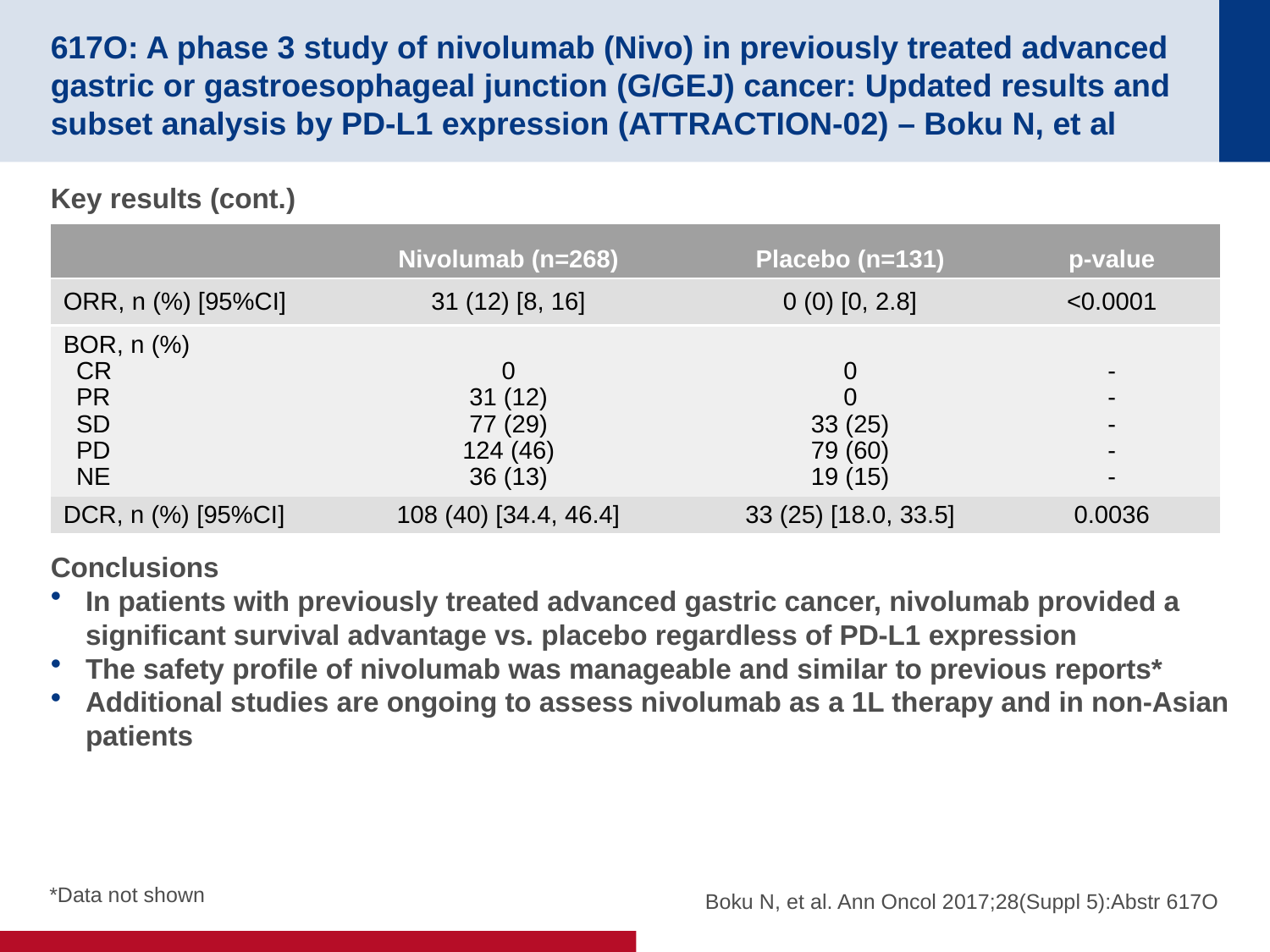

# 617O: A phase 3 study of nivolumab (Nivo) in previously treated advanced gastric or gastroesophageal junction (G/GEJ) cancer: Updated results and subset analysis by PD-L1 expression (ATTRACTION-02) – Boku N, et al
Key results (cont.)
Conclusions
In patients with previously treated advanced gastric cancer, nivolumab provided a significant survival advantage vs. placebo regardless of PD-L1 expression
The safety profile of nivolumab was manageable and similar to previous reports*
Additional studies are ongoing to assess nivolumab as a 1L therapy and in non-Asian patients

|  | Nivolumab (n=268) | Placebo (n=131) | p-value |
| --- | --- | --- | --- |
| ORR, n (%) [95%CI] | 31 (12) [8, 16] | 0 (0) [0, 2.8] | <0.0001 |
| BOR, n (%) CR PR SD PD NE | 0 31 (12) 77 (29) 124 (46) 36 (13) | 0 0 33 (25) 79 (60) 19 (15) | - - - - - |
| DCR, n (%) [95%CI] | 108 (40) [34.4, 46.4] | 33 (25) [18.0, 33.5] | 0.0036 |
Boku N, et al. Ann Oncol 2017;28(Suppl 5):Abstr 617O
*Data not shown